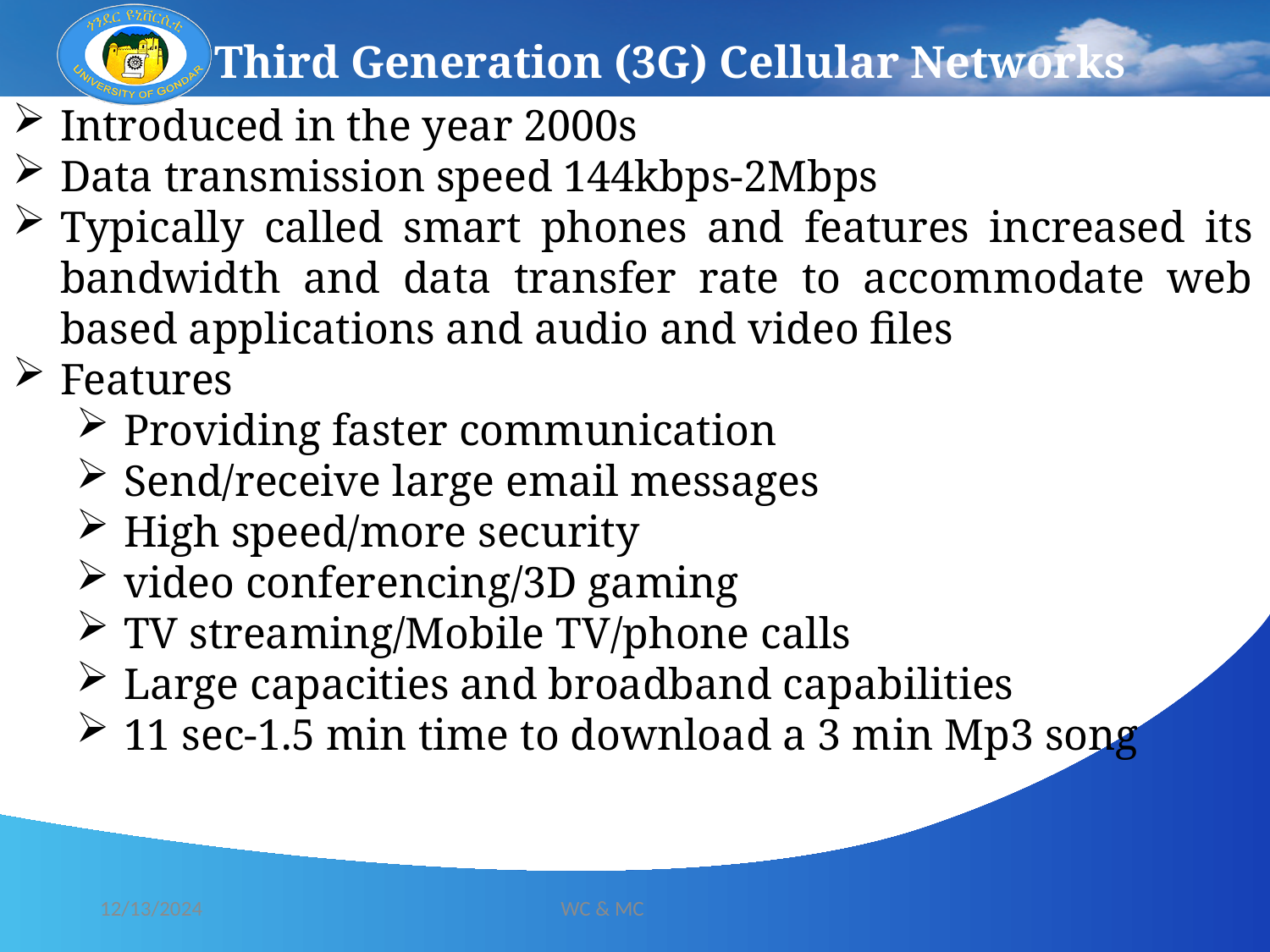

Third Generation (3G) Cellular Networks
Introduced in the year 2000s
Data transmission speed 144kbps-2Mbps
Typically called smart phones and features increased its bandwidth and data transfer rate to accommodate web based applications and audio and video files
Features
Providing faster communication
Send/receive large email messages
High speed/more security
video conferencing/3D gaming
TV streaming/Mobile TV/phone calls
Large capacities and broadband capabilities
11 sec-1.5 min time to download a 3 min Mp3 song
12/13/2024
WC & MC
29